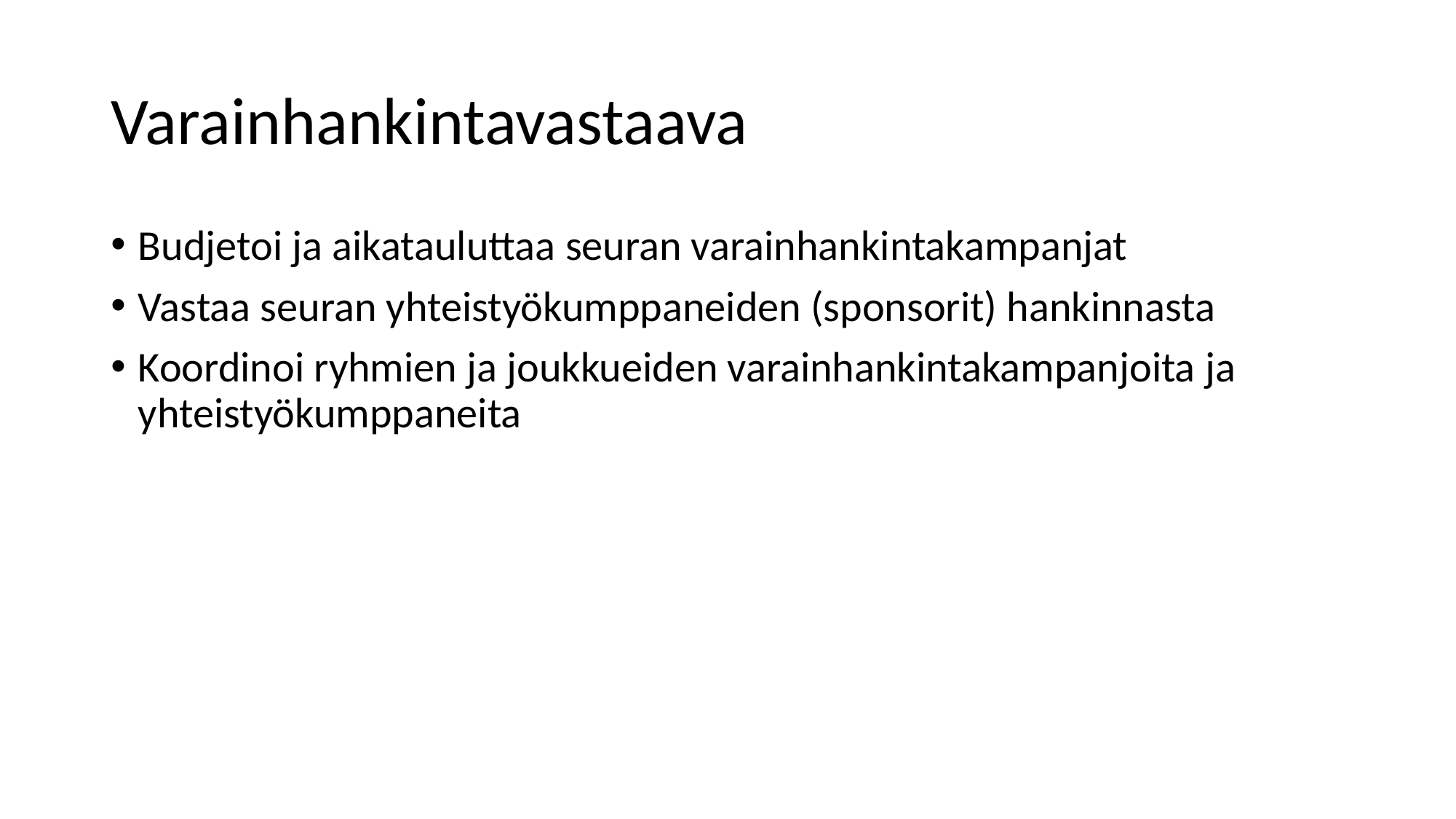

# Varainhankintavastaava
Budjetoi ja aikatauluttaa seuran varainhankintakampanjat
Vastaa seuran yhteistyökumppaneiden (sponsorit) hankinnasta
Koordinoi ryhmien ja joukkueiden varainhankintakampanjoita ja yhteistyökumppaneita